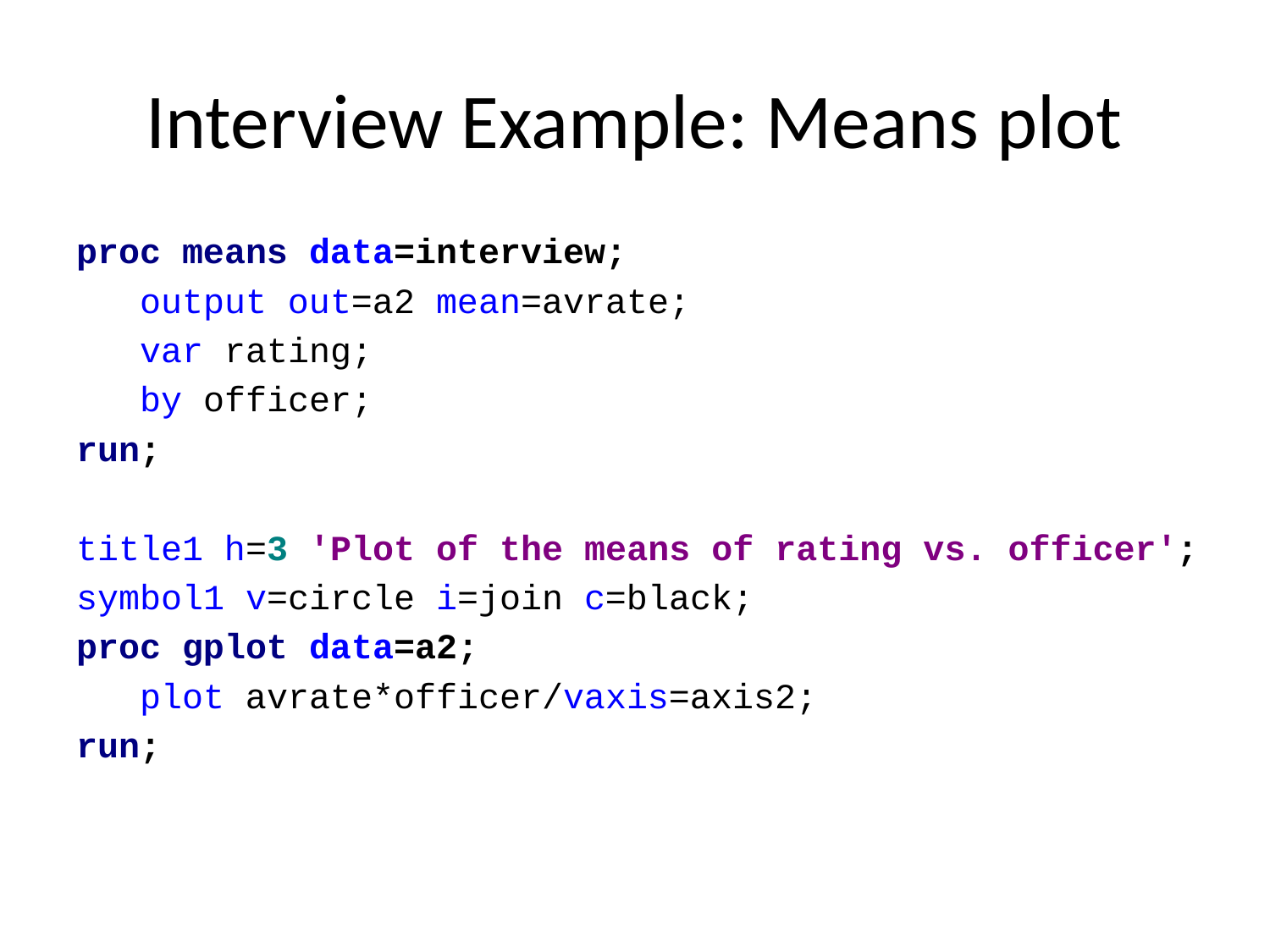

# Interview Example: Means plot
proc means data=interview;
   output out=a2 mean=avrate;
   var rating;
   by officer;
run;

title1 h=3 'Plot of the means of rating vs. officer';
symbol1 v=circle i=join c=black;
proc gplot data=a2;
   plot avrate*officer/vaxis=axis2;
run;